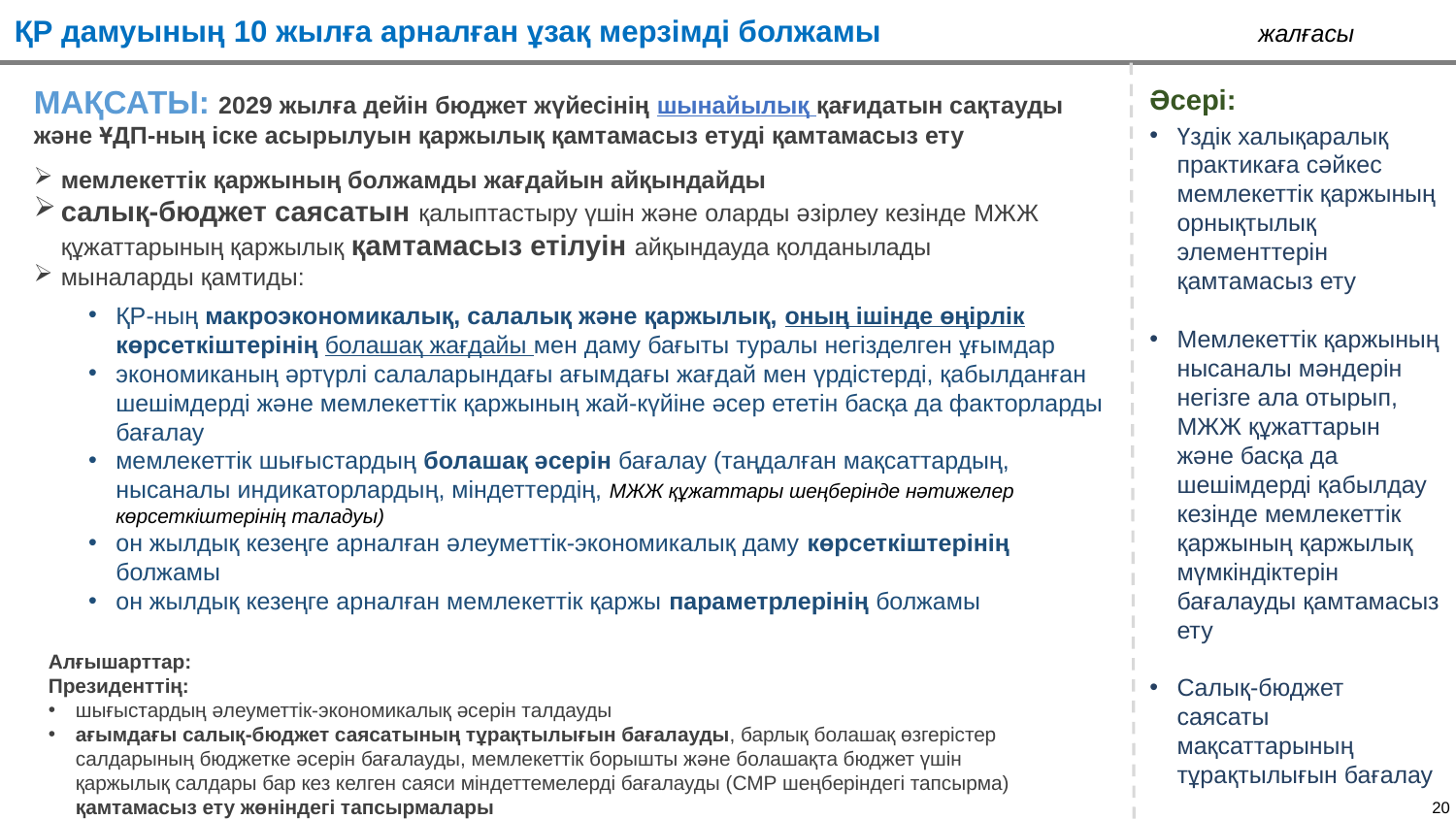

ҚР дамуының 10 жылға арналған ұзақ мерзімді болжамы
жалғасы
МАҚСАТЫ: 2029 жылға дейін бюджет жүйесінің шынайылық қағидатын сақтауды және ҰДП-ның іске асырылуын қаржылық қамтамасыз етуді қамтамасыз ету
мемлекеттік қаржының болжамды жағдайын айқындайды
салық-бюджет саясатын қалыптастыру үшін және оларды әзірлеу кезінде МЖЖ құжаттарының қаржылық қамтамасыз етілуін айқындауда қолданылады
мыналарды қамтиды:

ҚР-ның макроэкономикалық, салалық және қаржылық, оның ішінде өңірлік көрсеткіштерінің болашақ жағдайы мен даму бағыты туралы негізделген ұғымдар
экономиканың әртүрлі салаларындағы ағымдағы жағдай мен үрдістерді, қабылданған шешімдерді және мемлекеттік қаржының жай-күйіне әсер ететін басқа да факторларды бағалау
мемлекеттік шығыстардың болашақ әсерін бағалау (таңдалған мақсаттардың, нысаналы индикаторлардың, міндеттердің, МЖЖ құжаттары шеңберінде нәтижелер көрсеткіштерінің таладуы)
он жылдық кезеңге арналған әлеуметтік-экономикалық даму көрсеткіштерінің болжамы
он жылдық кезеңге арналған мемлекеттік қаржы параметрлерінің болжамы
Алғышарттар:
Президенттің:
шығыстардың әлеуметтік-экономикалық әсерін талдауды
ағымдағы салық-бюджет саясатының тұрақтылығын бағалауды, барлық болашақ өзгерістер салдарының бюджетке әсерін бағалауды, мемлекеттік борышты және болашақта бюджет үшін қаржылық салдары бар кез келген саяси міндеттемелерді бағалауды (СМР шеңберіндегі тапсырма) қамтамасыз ету жөніндегі тапсырмалары
Әсері:
Үздік халықаралық практикаға сәйкес мемлекеттік қаржының орнықтылық элементтерін қамтамасыз ету

Мемлекеттік қаржының нысаналы мәндерін негізге ала отырып, МЖЖ құжаттарын және басқа да шешімдерді қабылдау кезінде мемлекеттік қаржының қаржылық мүмкіндіктерін бағалауды қамтамасыз ету

Салық-бюджет саясаты мақсаттарының тұрақтылығын бағалау